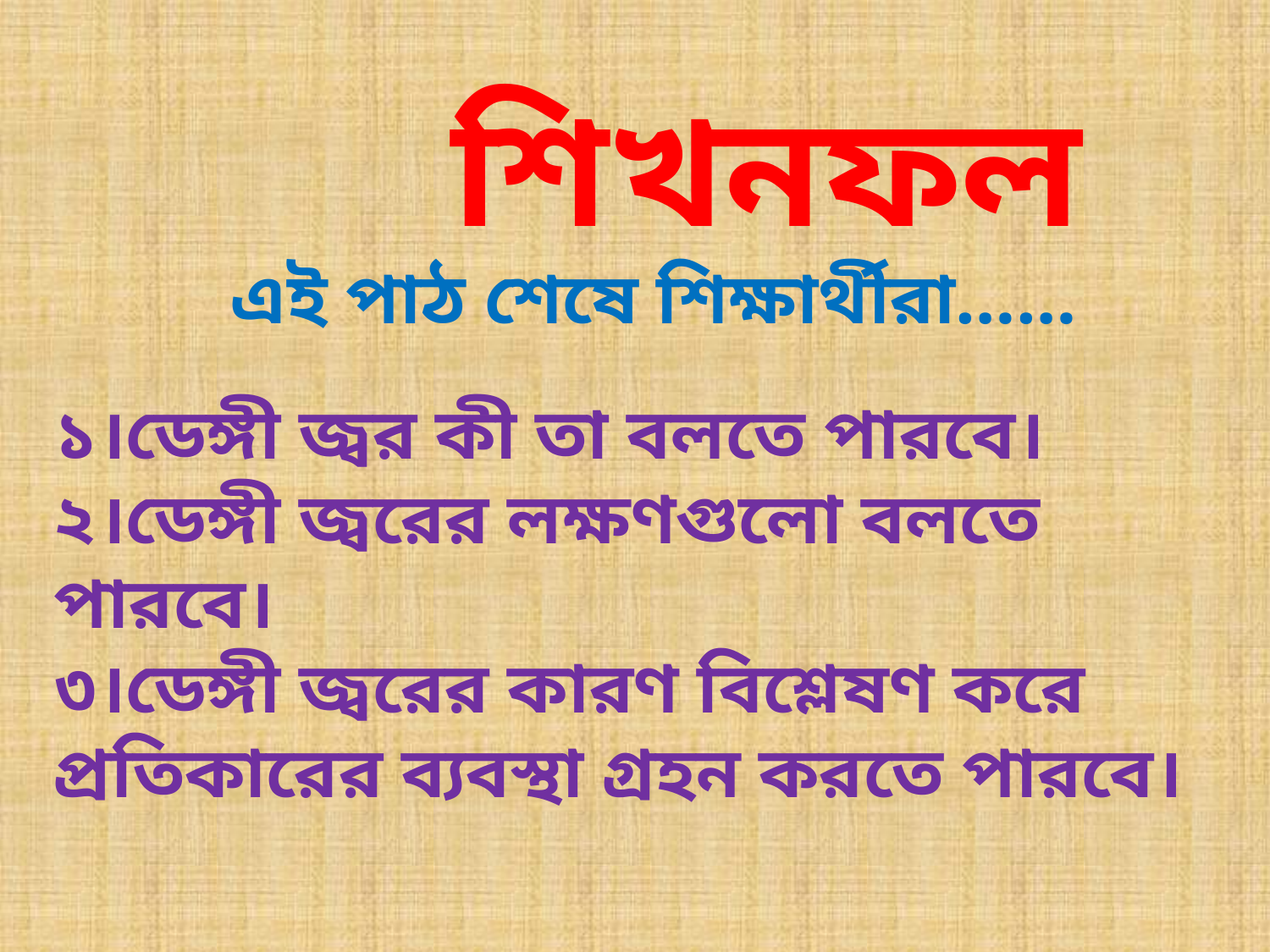

শিখনফল
এই পাঠ শেষে শিক্ষার্থীরা……
১।ডেঙ্গী জ্বর কী তা বলতে পারবে।
২।ডেঙ্গী জ্বরের লক্ষণগুলো বলতে পারবে।
৩।ডেঙ্গী জ্বরের কারণ বিশ্লেষণ করে প্রতিকারের ব্যবস্থা গ্রহন করতে পারবে।